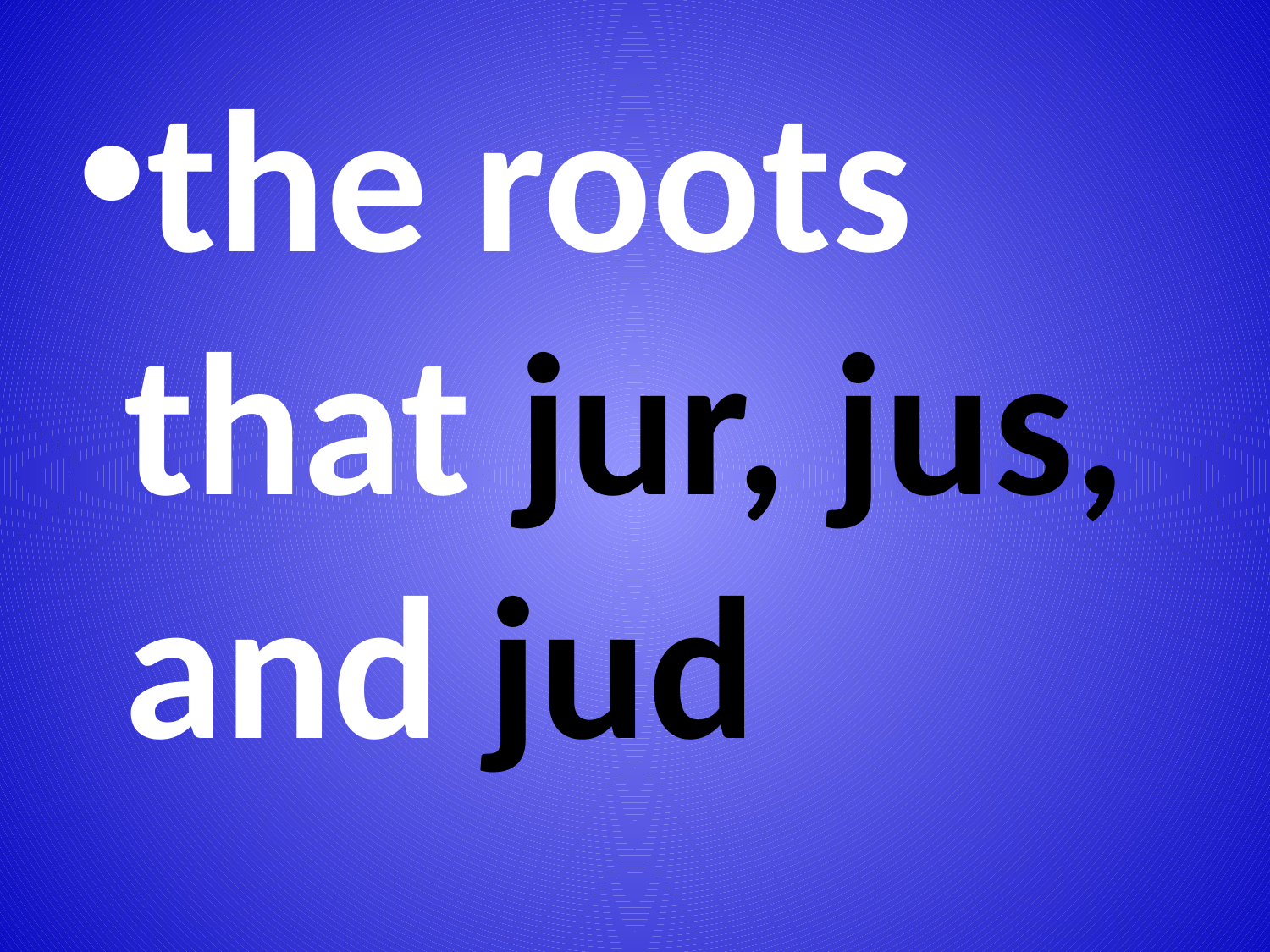

the roots that jur, jus, and jud
#